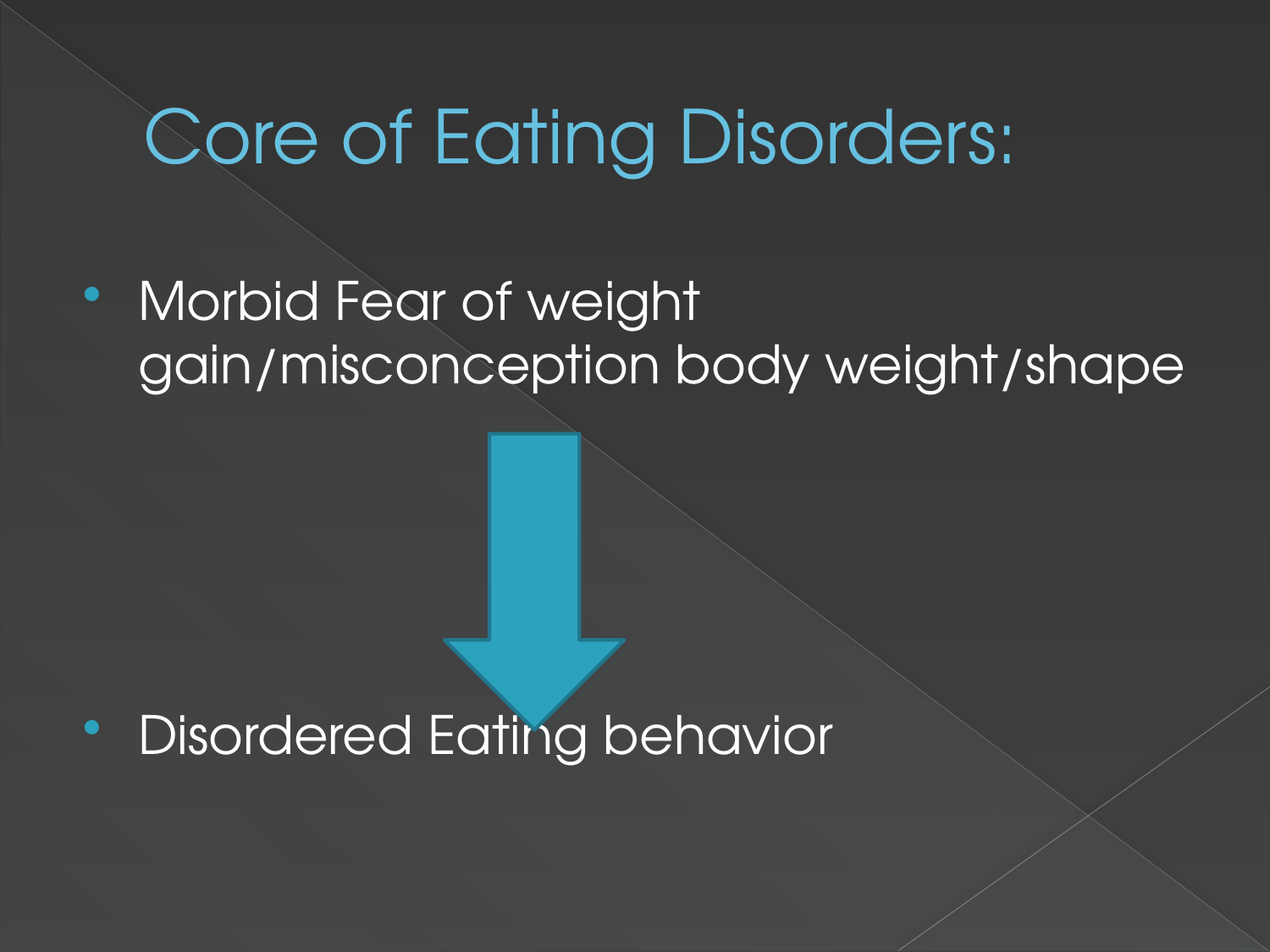

# Core of Eating Disorders:
Morbid Fear of weight gain/misconception body weight/shape

Disordered Eating behavior